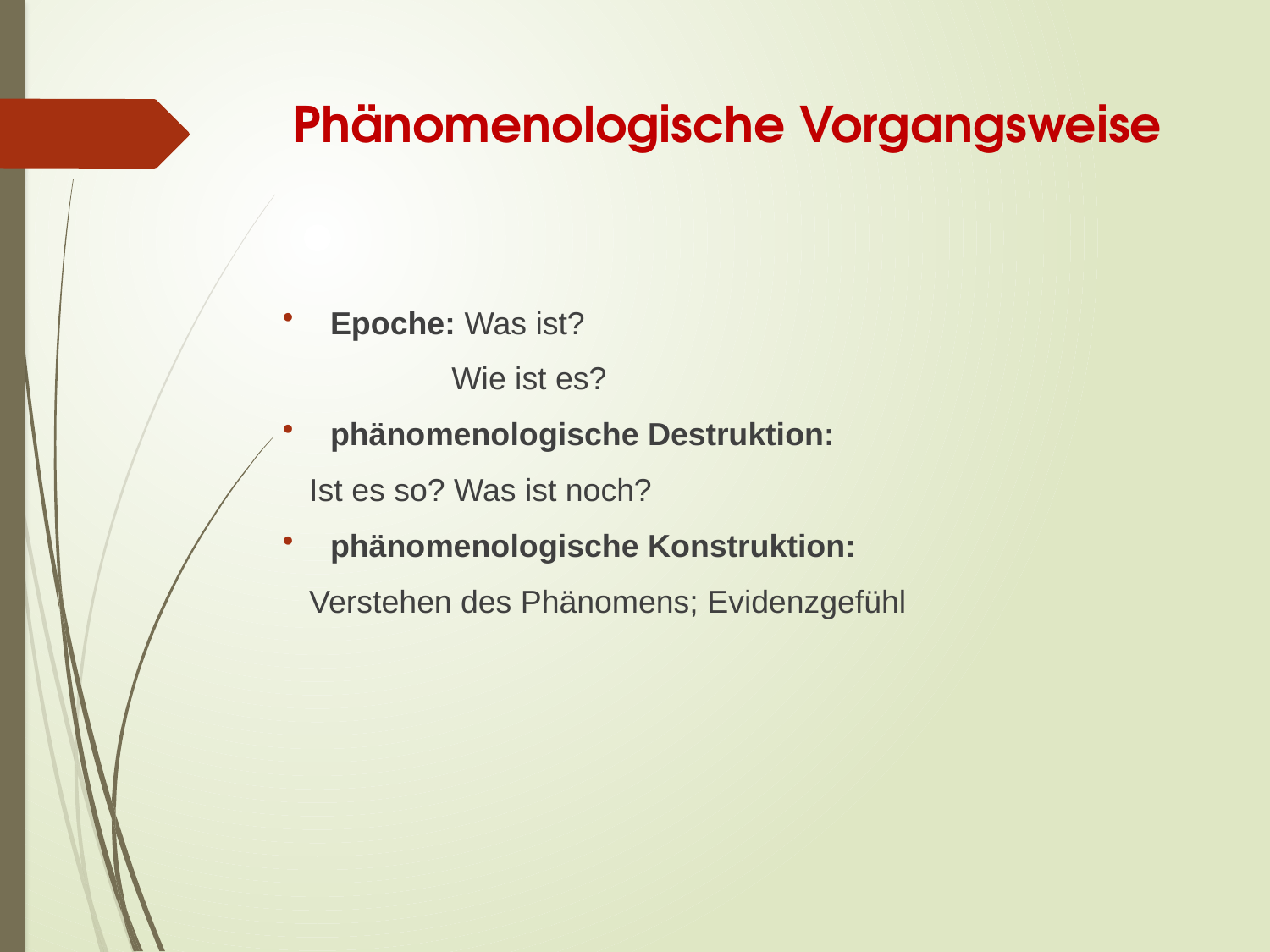

# Phänomenologische Vorgangsweise
Epoche: Was ist?
                   Wie ist es?
phänomenologische Destruktion:
   Ist es so? Was ist noch?
phänomenologische Konstruktion:
   Verstehen des Phänomens; Evidenzgefühl